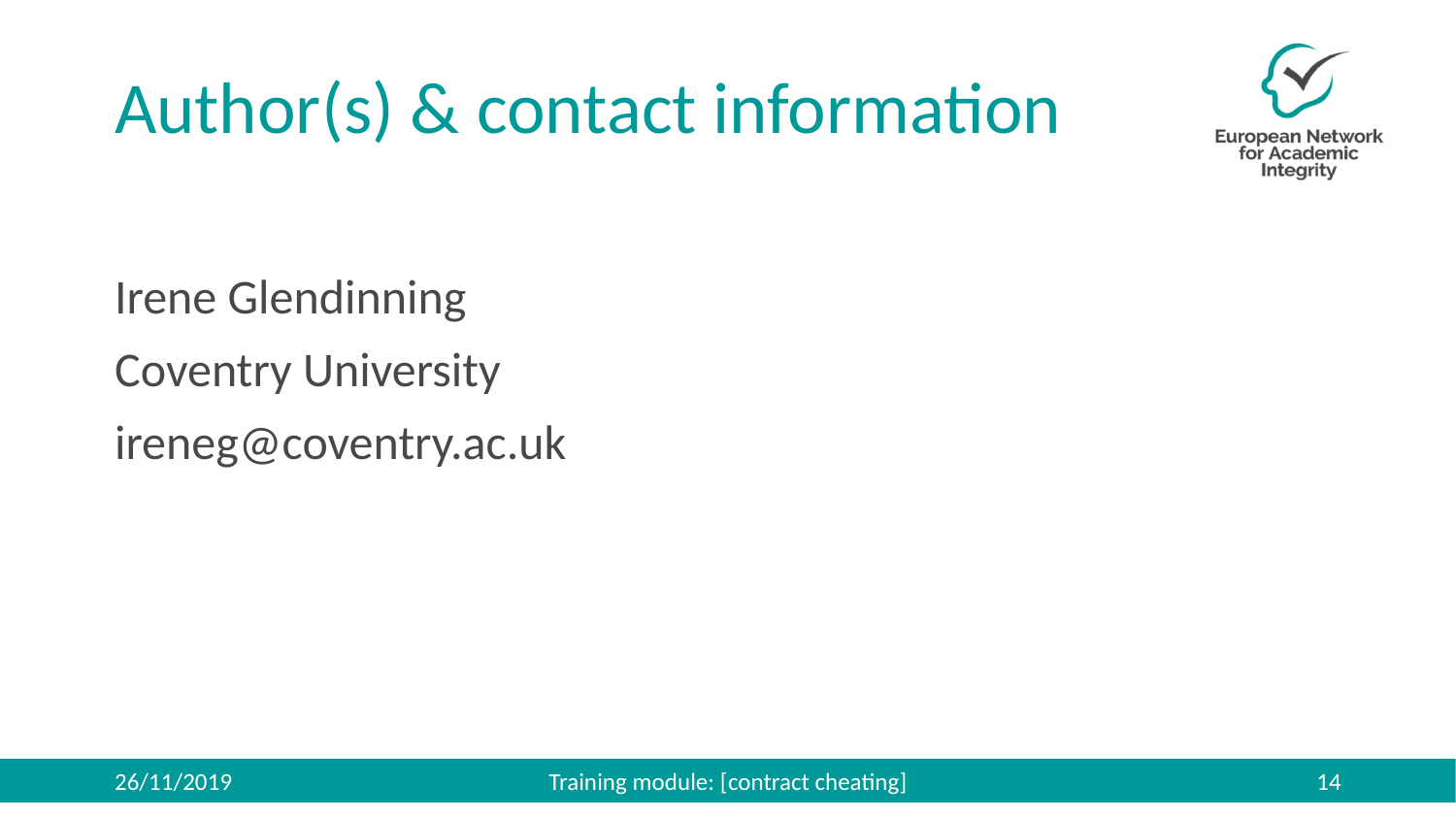

# Author(s) & contact information
Irene Glendinning
Coventry University
ireneg@coventry.ac.uk
26/11/2019
Training module: [contract cheating]
14